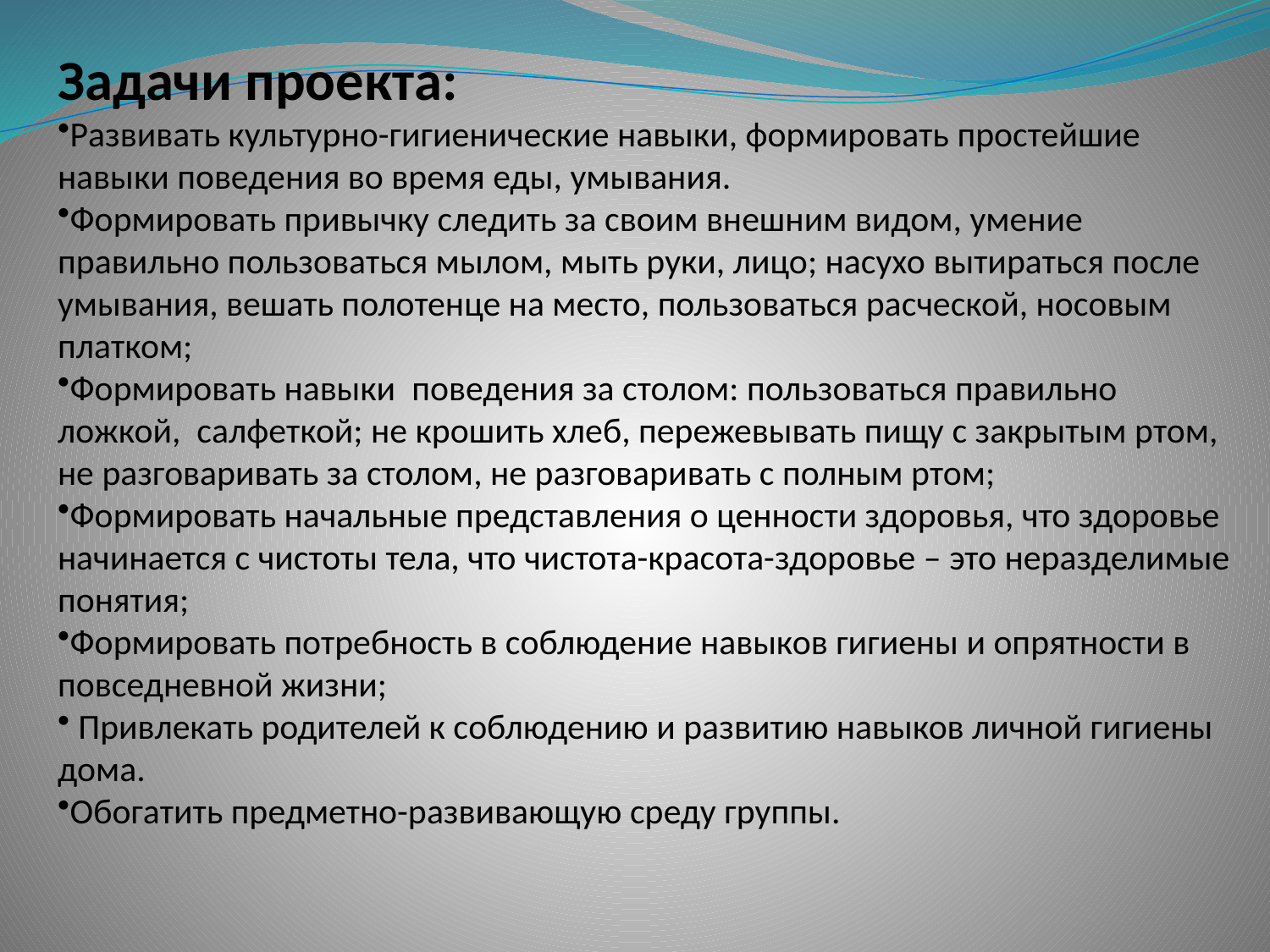

Задачи проекта:
Развивать культурно-гигиенические навыки, формировать простейшие навыки поведения во время еды, умывания.
Формировать привычку следить за своим внешним видом, умение правильно пользоваться мылом, мыть руки, лицо; насухо вытираться после умывания, вешать полотенце на место, пользоваться расческой, носовым платком;
Формировать навыки  поведения за столом: пользоваться правильно ложкой,  салфеткой; не крошить хлеб, пережевывать пищу с закрытым ртом, не разговаривать за столом, не разговаривать с полным ртом;
Формировать начальные представления о ценности здоровья, что здоровье начинается с чистоты тела, что чистота-красота-здоровье – это неразделимые понятия;
Формировать потребность в соблюдение навыков гигиены и опрятности в повседневной жизни;
 Привлекать родителей к соблюдению и развитию навыков личной гигиены дома.
Обогатить предметно-развивающую среду группы.